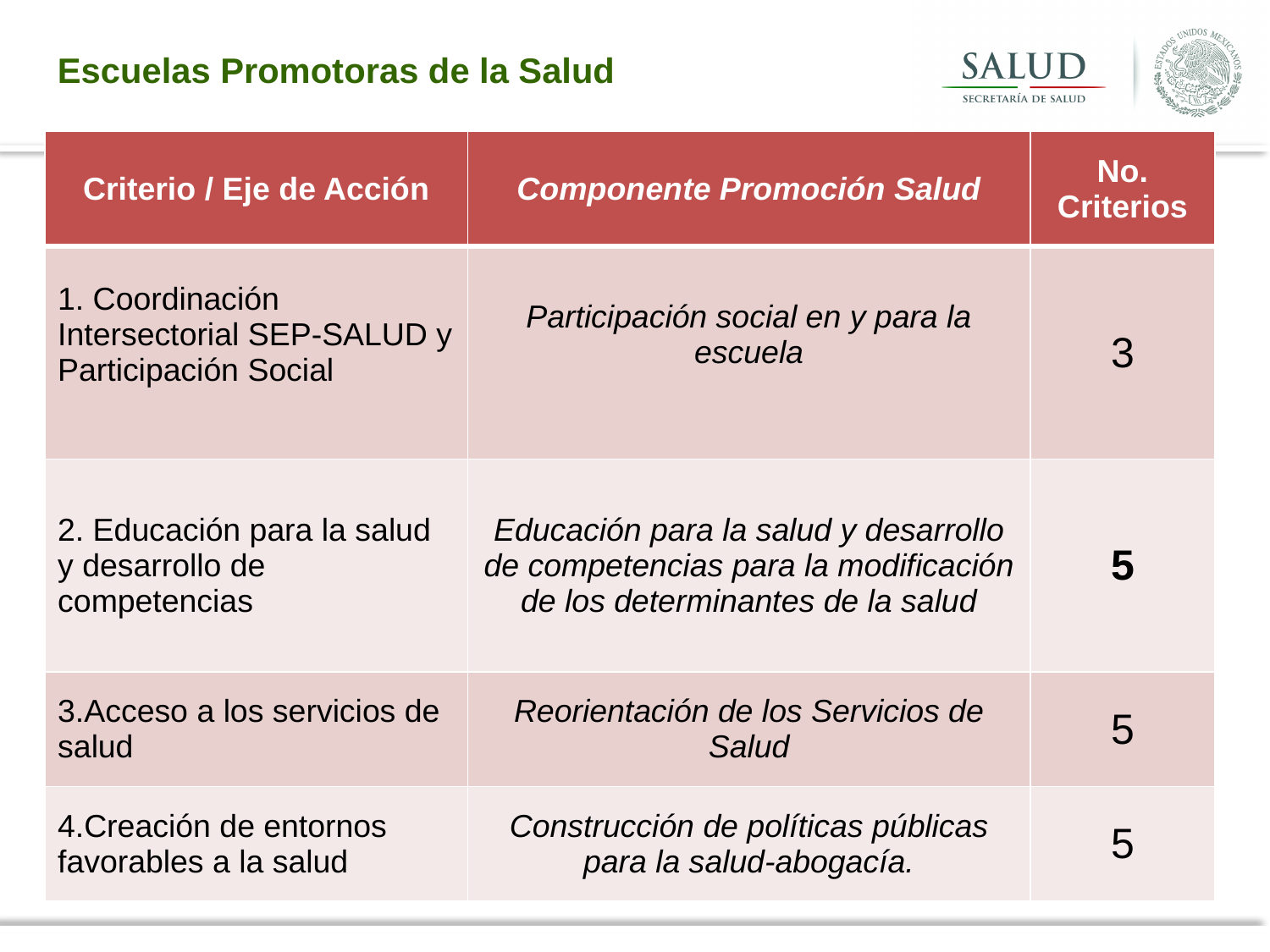

Escuelas Promotoras de la Salud
| Criterio / Eje de Acción | Componente Promoción Salud | No. Criterios |
| --- | --- | --- |
| 1. Coordinación Intersectorial SEP-SALUD y Participación Social | Participación social en y para la escuela | 3 |
| 2. Educación para la salud y desarrollo de competencias | Educación para la salud y desarrollo de competencias para la modificación de los determinantes de la salud | 5 |
| 3.Acceso a los servicios de salud | Reorientación de los Servicios de Salud | 5 |
| 4.Creación de entornos favorables a la salud | Construcción de políticas públicas para la salud-abogacía. | 5 |